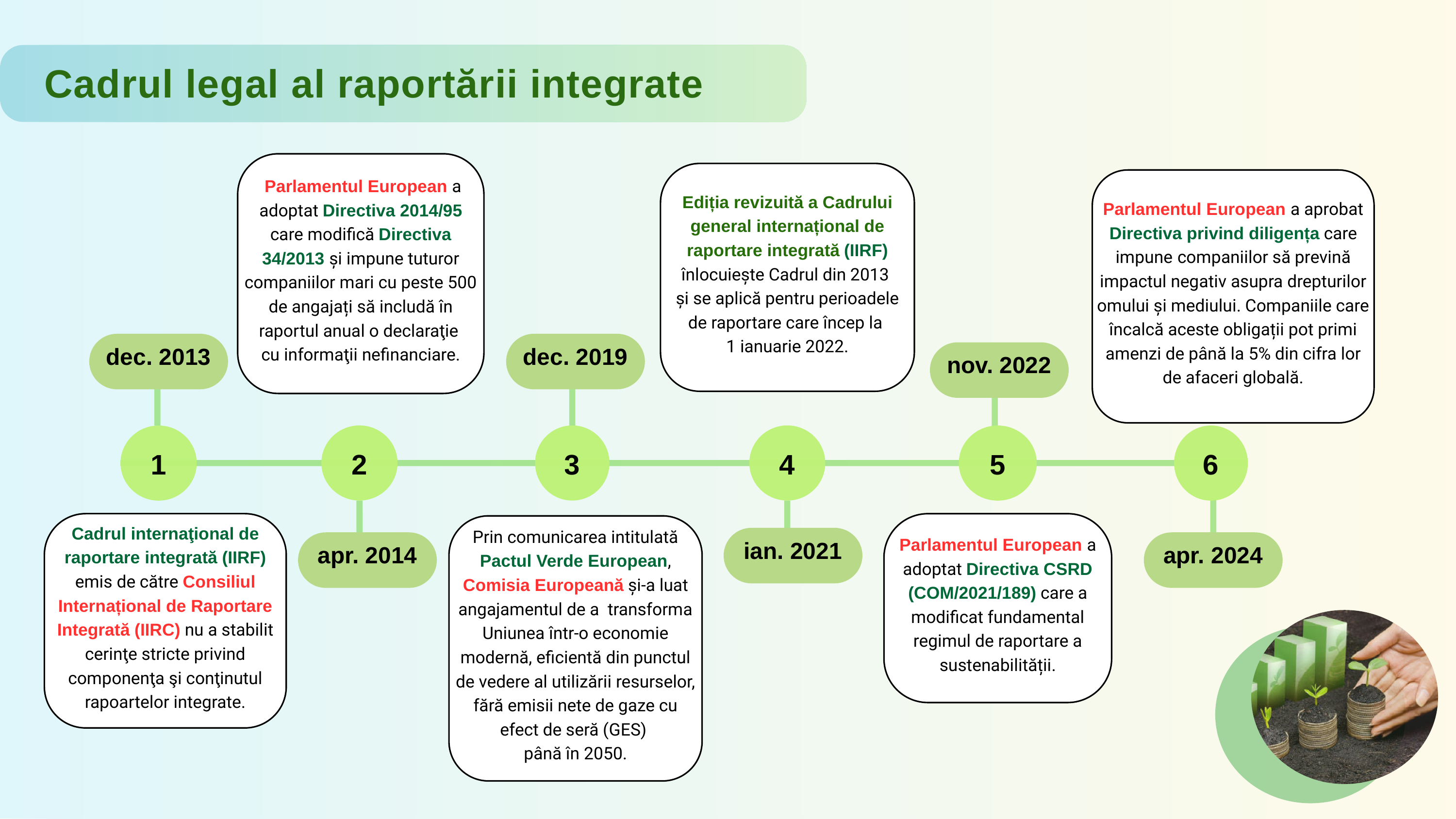

Cadrul legal al raportării integrate

 Parlamentul European a adoptat Directiva 2014/95 care modifică Directiva 34/2013 și impune tuturor companiilor mari cu peste 500 de angajați să includă în raportul anual o declaraţie
cu informaţii nefinanciare.

Ediția revizuită a Cadrului general internațional de raportare integrată (IIRF) înlocuiește Cadrul din 2013
și se aplică pentru perioadele de raportare care încep la
1 ianuarie 2022.

Parlamentul European a aprobat Directiva privind diligența care impune companiilor să prevină impactul negativ asupra drepturilor omului și mediului. Companiile care încalcă aceste obligații pot primi amenzi de până la 5% din cifra lor de afaceri globală.

dec. 2013

dec. 2019

nov. 2022

2

3

4

1

5

6

Cadrul internaţional de raportare integrată (IIRF)
emis de către Consiliul Internațional de Raportare Integrată (IIRC) nu a stabilit cerinţe stricte privind componenţa şi conţinutul rapoartelor integrate.

Parlamentul European a adoptat Directiva CSRD (COM/2021/189) care a modificat fundamental regimul de raportare a sustenabilității.

Prin comunicarea intitulată Pactul Verde European, Comisia Europeană și-a luat angajamentul de a  transforma Uniunea într-o economie modernă, eficientă din punctul de vedere al utilizării resurselor, fără emisii nete de gaze cu efect de seră (GES)
până în 2050.

ian. 2021

apr. 2014

apr. 2024